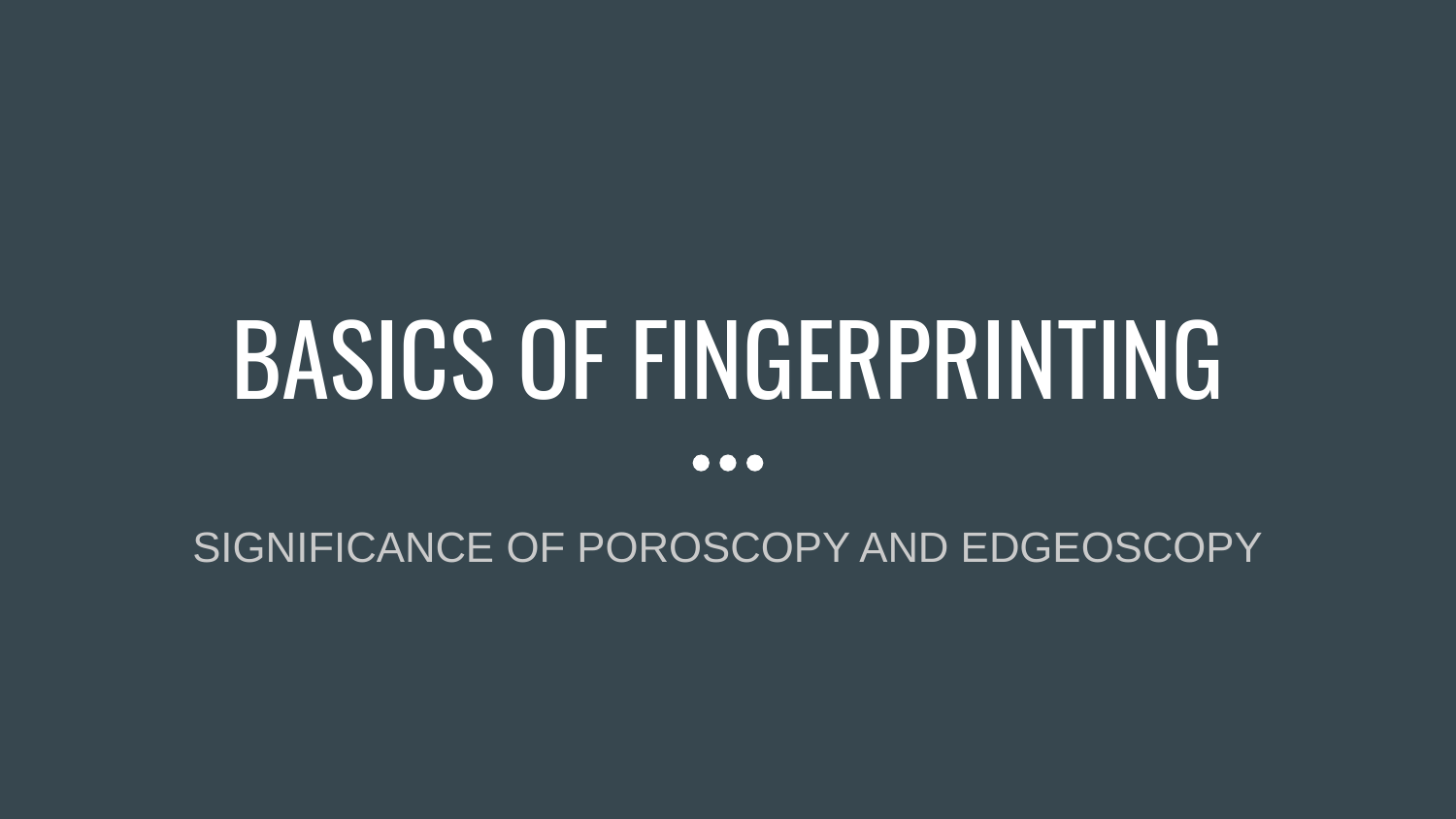

# BASICS OF FINGERPRINTING
SIGNIFICANCE OF POROSCOPY AND EDGEOSCOPY